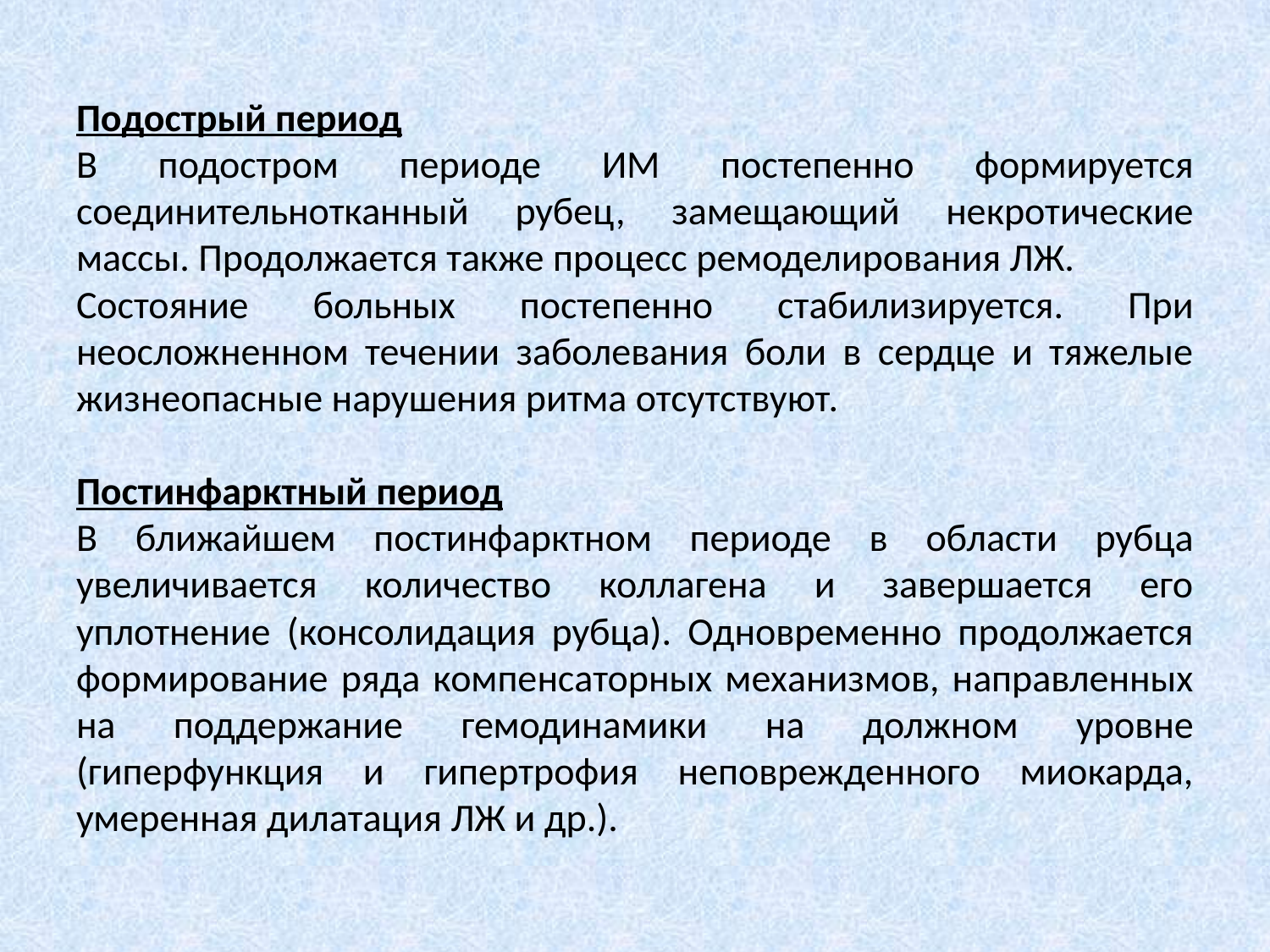

Подострый период
В подостром периоде ИМ постепенно формируется соединительнотканный рубец, замещающий некротические массы. Продолжается также процесс ремоделирования ЛЖ.
Состояние больных постепенно стабилизируется. При неосложненном течении заболевания боли в сердце и тяжелые жизнеопасные нарушения ритма отсутствуют.

Постинфарктный период
В ближайшем постинфарктном периоде в области рубца увеличивается количество коллагена и завершается его уплотнение (консолидация рубца). Одновременно продолжается формирование ряда компенсаторных механизмов, направленных на поддержание гемодинамики на должном уровне (гиперфункция и гипертрофия неповрежденного миокарда, умеренная дилатация ЛЖ и др.).